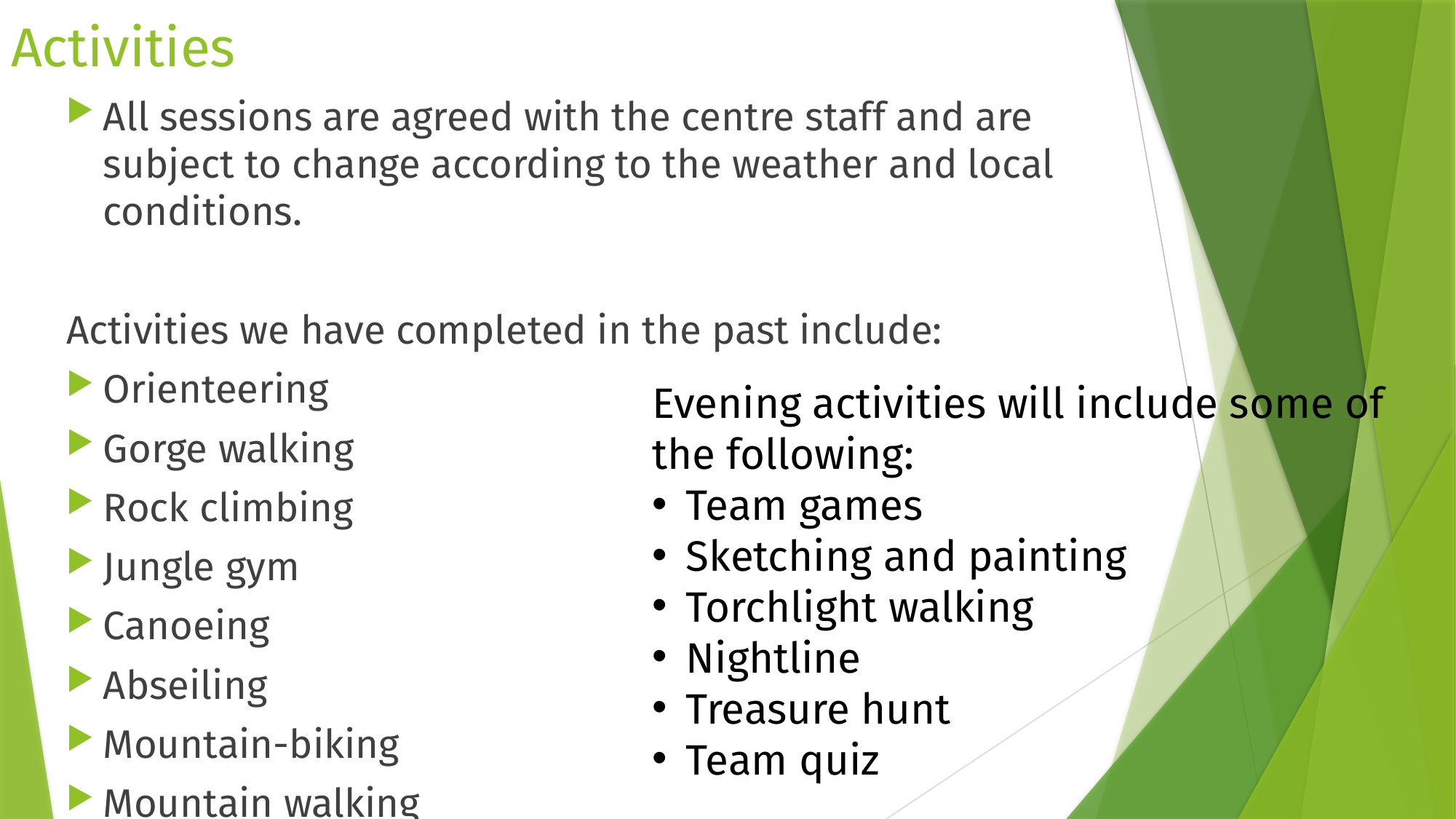

# Activities
All sessions are agreed with the centre staff and are subject to change according to the weather and local conditions.

Activities we have completed in the past include:
Orienteering
Gorge walking
Rock climbing
Jungle gym
Canoeing
Abseiling
Mountain-biking
Mountain walking

Evening activities will include some of the following:
Team games
Sketching and painting
Torchlight walking
Nightline
Treasure hunt
Team quiz